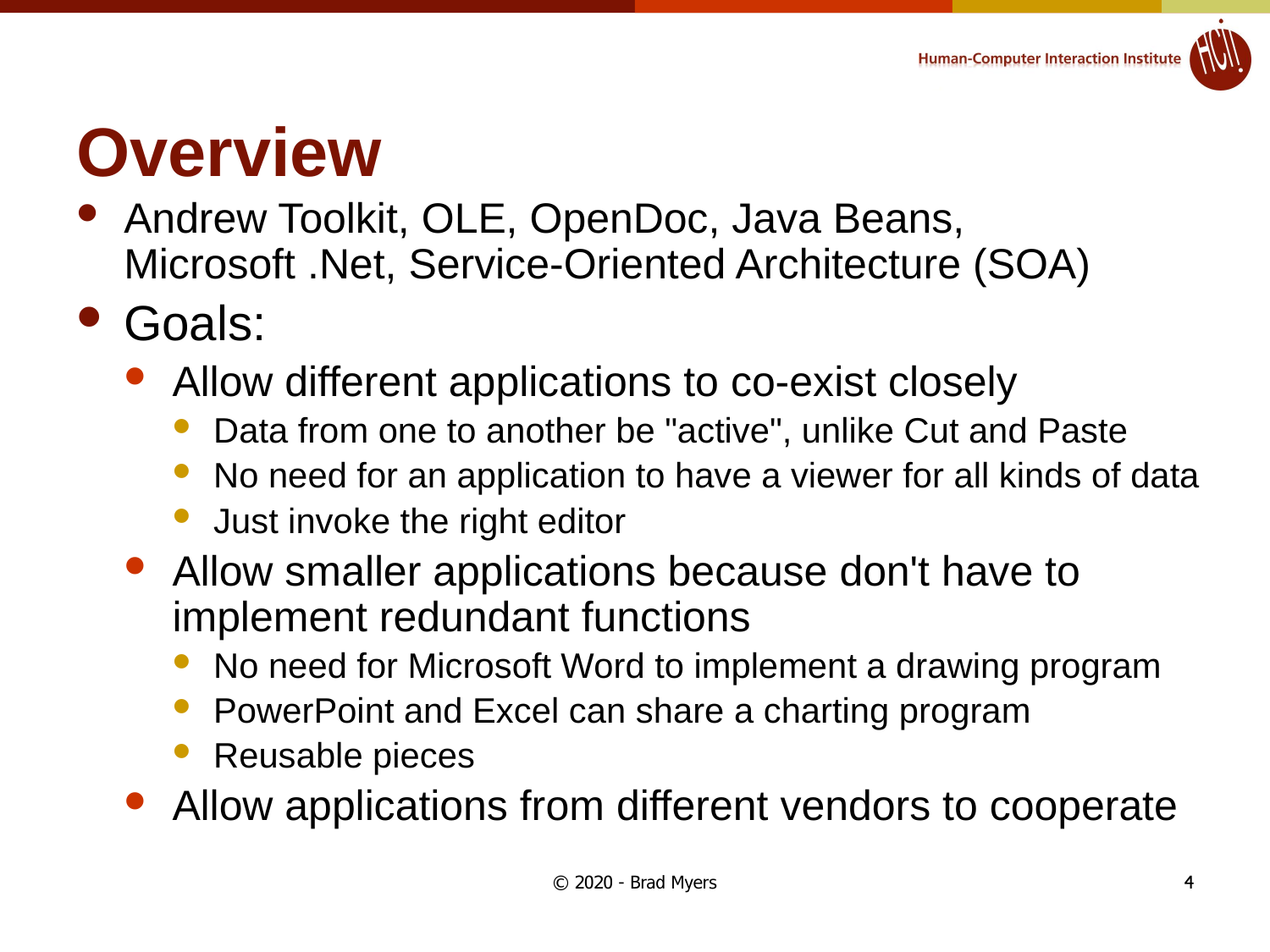

# Overview
Andrew Toolkit, OLE, OpenDoc, Java Beans,
Microsoft .Net, Service-Oriented Architecture (SOA)
Goals:
Allow different applications to co-exist closely
Data from one to another be "active", unlike Cut and Paste
No need for an application to have a viewer for all kinds of data
Just invoke the right editor
Allow smaller applications because don't have to implement redundant functions
No need for Microsoft Word to implement a drawing program
PowerPoint and Excel can share a charting program
Reusable pieces
Allow applications from different vendors to cooperate
© 2020 - Brad Myers
4